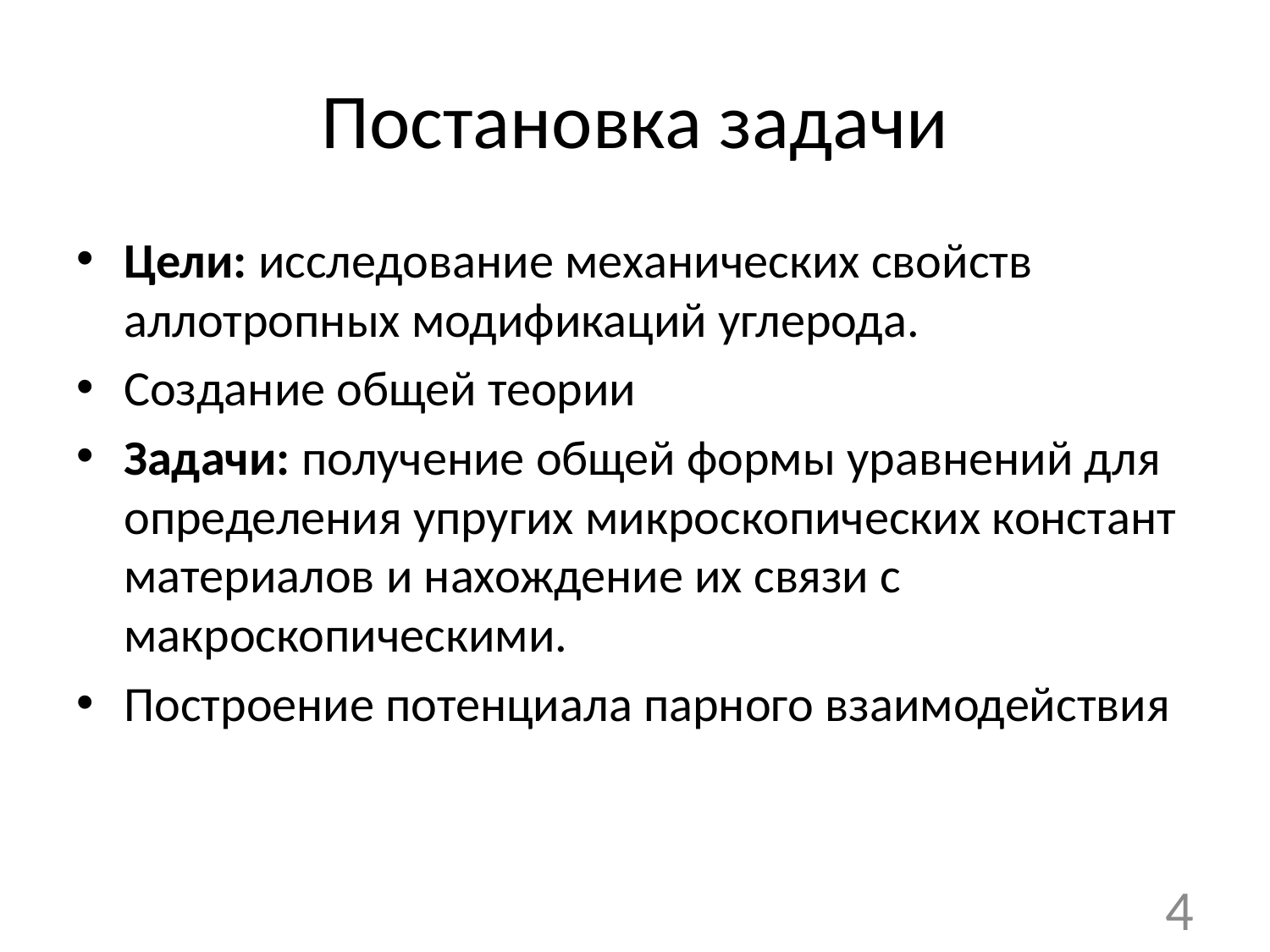

# Постановка задачи
Цели: исследование механических свойств аллотропных модификаций углерода.
Создание общей теории
Задачи: получение общей формы уравнений для определения упругих микроскопических констант материалов и нахождение их связи с макроскопическими.
Построение потенциала парного взаимодействия
4